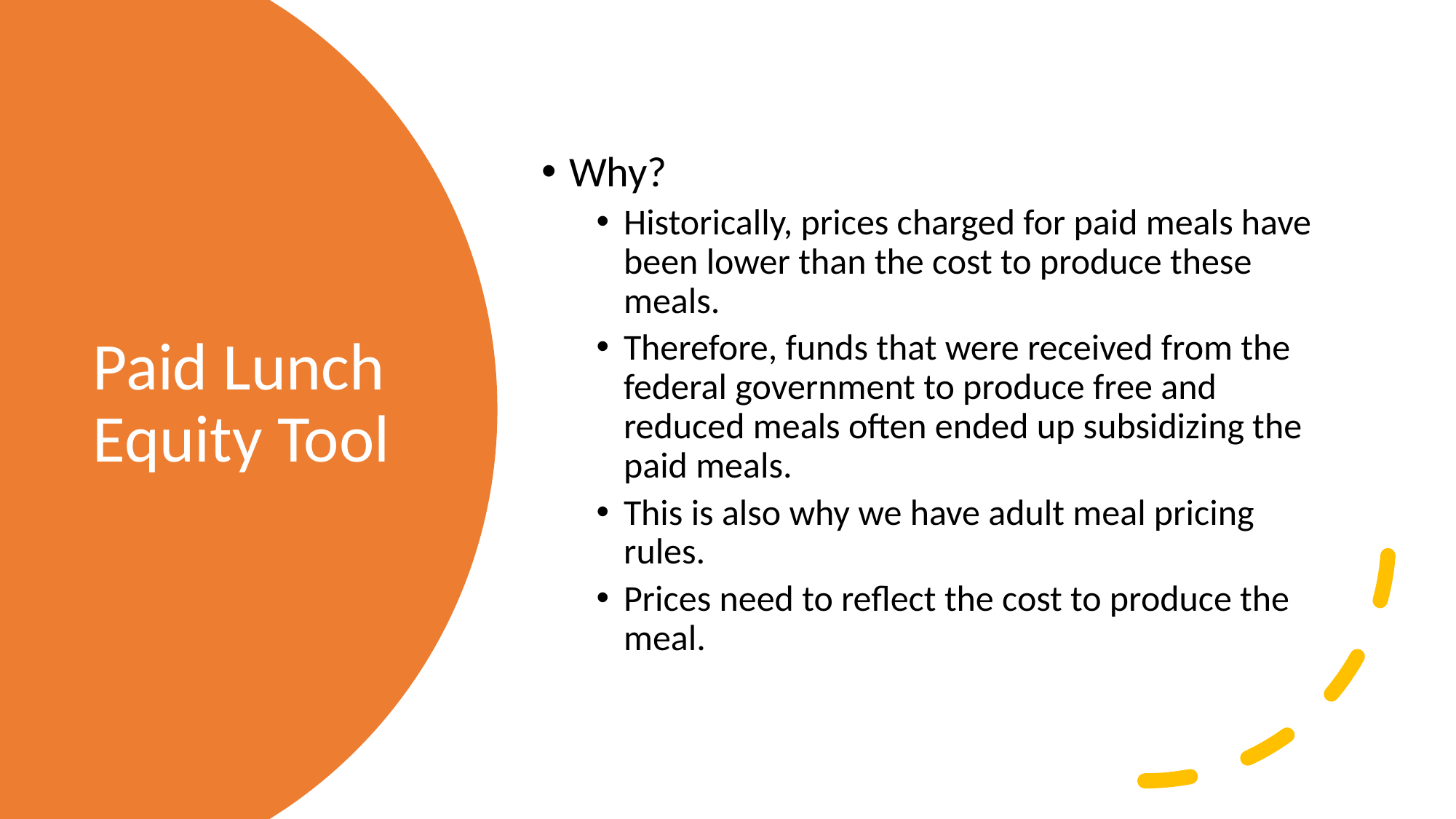

Why?
Historically, prices charged for paid meals have been lower than the cost to produce these meals.
Therefore, funds that were received from the federal government to produce free and reduced meals often ended up subsidizing the paid meals.
This is also why we have adult meal pricing rules.
Prices need to reflect the cost to produce the meal.
# Paid Lunch Equity Tool